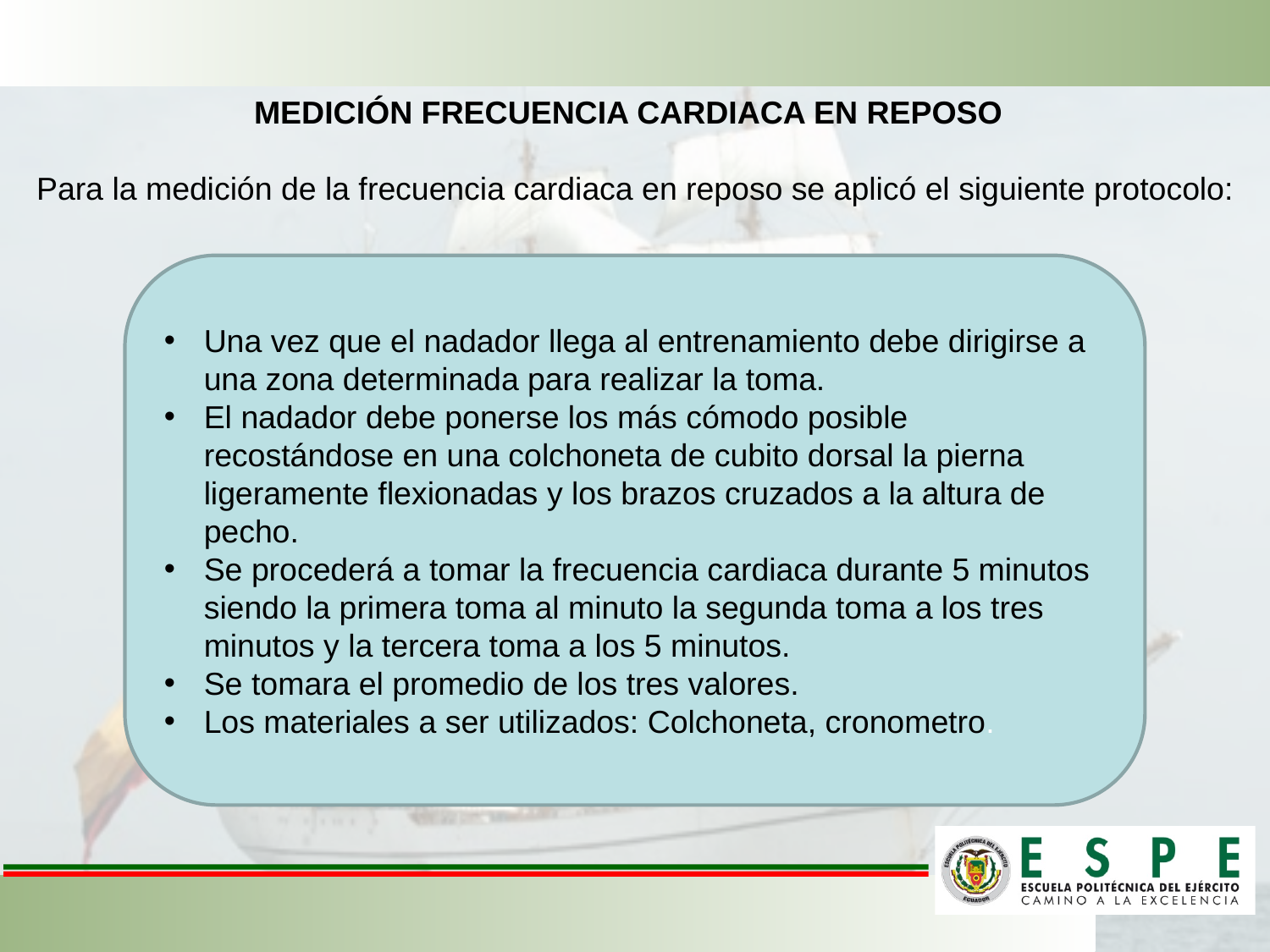

MEDICIÓN FRECUENCIA CARDIACA EN REPOSO

Para la medición de la frecuencia cardiaca en reposo se aplicó el siguiente protocolo:

Una vez que el nadador llega al entrenamiento debe dirigirse a una zona determinada para realizar la toma.
El nadador debe ponerse los más cómodo posible recostándose en una colchoneta de cubito dorsal la pierna ligeramente flexionadas y los brazos cruzados a la altura de pecho.
Se procederá a tomar la frecuencia cardiaca durante 5 minutos siendo la primera toma al minuto la segunda toma a los tres minutos y la tercera toma a los 5 minutos.
Se tomara el promedio de los tres valores.
Los materiales a ser utilizados: Colchoneta, cronometro.